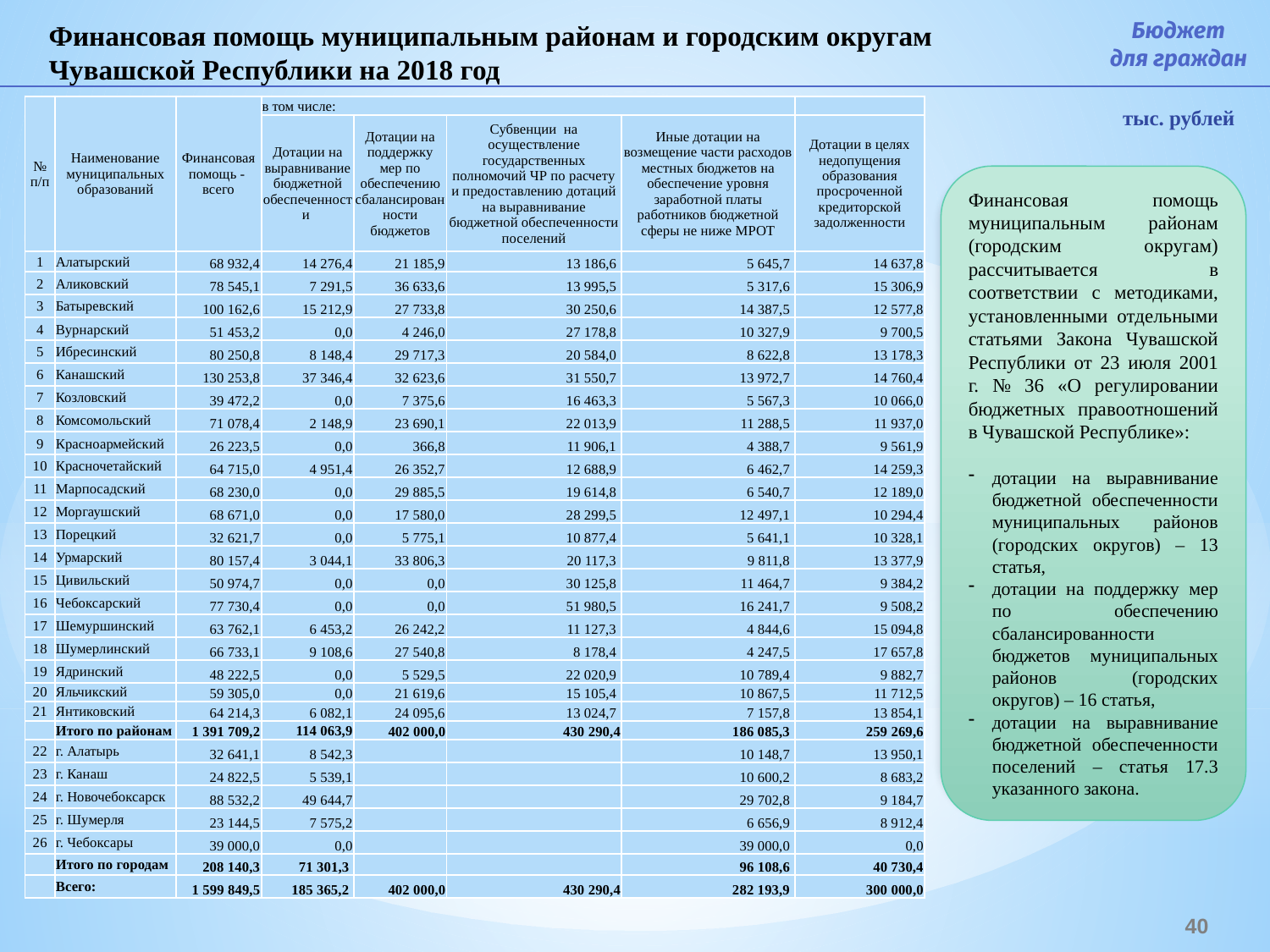

Бюджет
для граждан
Финансовая помощь муниципальным районам и городским округам Чувашской Республики на 2018 год
| № п/п | Наименование муниципальных образований | Финансовая помощь - всего | в том числе: |  |  |  |  |
| --- | --- | --- | --- | --- | --- | --- | --- |
|  |  |  | Дотации на выравнивание бюджетной обеспеченности | Дотации на поддержку мер по обеспечению сбалансированности бюджетов | Субвенции на осуществление государственных полномочий ЧР по расчету и предоставлению дотаций на выравнивание бюджетной обеспеченности поселений | Иные дотации на возмещение части расходов местных бюджетов на обеспечение уровня заработной платы работников бюджетной сферы не ниже МРОТ | Дотации в целях недопущения образования просроченной кредиторской задолженности |
| 1 | Алатырский | 68 932,4 | 14 276,4 | 21 185,9 | 13 186,6 | 5 645,7 | 14 637,8 |
| 2 | Аликовский | 78 545,1 | 7 291,5 | 36 633,6 | 13 995,5 | 5 317,6 | 15 306,9 |
| 3 | Батыревский | 100 162,6 | 15 212,9 | 27 733,8 | 30 250,6 | 14 387,5 | 12 577,8 |
| 4 | Вурнарский | 51 453,2 | 0,0 | 4 246,0 | 27 178,8 | 10 327,9 | 9 700,5 |
| 5 | Ибресинский | 80 250,8 | 8 148,4 | 29 717,3 | 20 584,0 | 8 622,8 | 13 178,3 |
| 6 | Канашский | 130 253,8 | 37 346,4 | 32 623,6 | 31 550,7 | 13 972,7 | 14 760,4 |
| 7 | Козловский | 39 472,2 | 0,0 | 7 375,6 | 16 463,3 | 5 567,3 | 10 066,0 |
| 8 | Комсомольский | 71 078,4 | 2 148,9 | 23 690,1 | 22 013,9 | 11 288,5 | 11 937,0 |
| 9 | Красноармейский | 26 223,5 | 0,0 | 366,8 | 11 906,1 | 4 388,7 | 9 561,9 |
| 10 | Красночетайский | 64 715,0 | 4 951,4 | 26 352,7 | 12 688,9 | 6 462,7 | 14 259,3 |
| 11 | Марпосадский | 68 230,0 | 0,0 | 29 885,5 | 19 614,8 | 6 540,7 | 12 189,0 |
| 12 | Моргаушский | 68 671,0 | 0,0 | 17 580,0 | 28 299,5 | 12 497,1 | 10 294,4 |
| 13 | Порецкий | 32 621,7 | 0,0 | 5 775,1 | 10 877,4 | 5 641,1 | 10 328,1 |
| 14 | Урмарский | 80 157,4 | 3 044,1 | 33 806,3 | 20 117,3 | 9 811,8 | 13 377,9 |
| 15 | Цивильский | 50 974,7 | 0,0 | 0,0 | 30 125,8 | 11 464,7 | 9 384,2 |
| 16 | Чебоксарский | 77 730,4 | 0,0 | 0,0 | 51 980,5 | 16 241,7 | 9 508,2 |
| 17 | Шемуршинский | 63 762,1 | 6 453,2 | 26 242,2 | 11 127,3 | 4 844,6 | 15 094,8 |
| 18 | Шумерлинский | 66 733,1 | 9 108,6 | 27 540,8 | 8 178,4 | 4 247,5 | 17 657,8 |
| 19 | Ядринский | 48 222,5 | 0,0 | 5 529,5 | 22 020,9 | 10 789,4 | 9 882,7 |
| 20 | Яльчикский | 59 305,0 | 0,0 | 21 619,6 | 15 105,4 | 10 867,5 | 11 712,5 |
| 21 | Янтиковский | 64 214,3 | 6 082,1 | 24 095,6 | 13 024,7 | 7 157,8 | 13 854,1 |
|  | Итого по районам | 1 391 709,2 | 114 063,9 | 402 000,0 | 430 290,4 | 186 085,3 | 259 269,6 |
| 22 | г. Алатырь | 32 641,1 | 8 542,3 |  |  | 10 148,7 | 13 950,1 |
| 23 | г. Канаш | 24 822,5 | 5 539,1 |  |  | 10 600,2 | 8 683,2 |
| 24 | г. Новочебоксарск | 88 532,2 | 49 644,7 |  |  | 29 702,8 | 9 184,7 |
| 25 | г. Шумерля | 23 144,5 | 7 575,2 |  |  | 6 656,9 | 8 912,4 |
| 26 | г. Чебоксары | 39 000,0 | 0,0 |  |  | 39 000,0 | 0,0 |
|  | Итого по городам | 208 140,3 | 71 301,3 |  |  | 96 108,6 | 40 730,4 |
|  | Всего: | 1 599 849,5 | 185 365,2 | 402 000,0 | 430 290,4 | 282 193,9 | 300 000,0 |
тыс. рублей
Финансовая помощь муниципальным районам (городским округам) рассчитывается  в соответствии с методиками, установленными отдельными статьями Закона Чувашской Республики от 23 июля 2001 г. № 36 «О регулировании бюджетных правоотношений в Чувашской Республике»:

дотации на выравнивание бюджетной обеспеченности муниципальных районов (городских округов) – 13 статья,
дотации на поддержку мер по обеспечению сбалансированности бюджетов муниципальных районов (городских округов) – 16 статья,
дотации на выравнивание бюджетной обеспеченности поселений – статья 17.3 указанного закона.

40